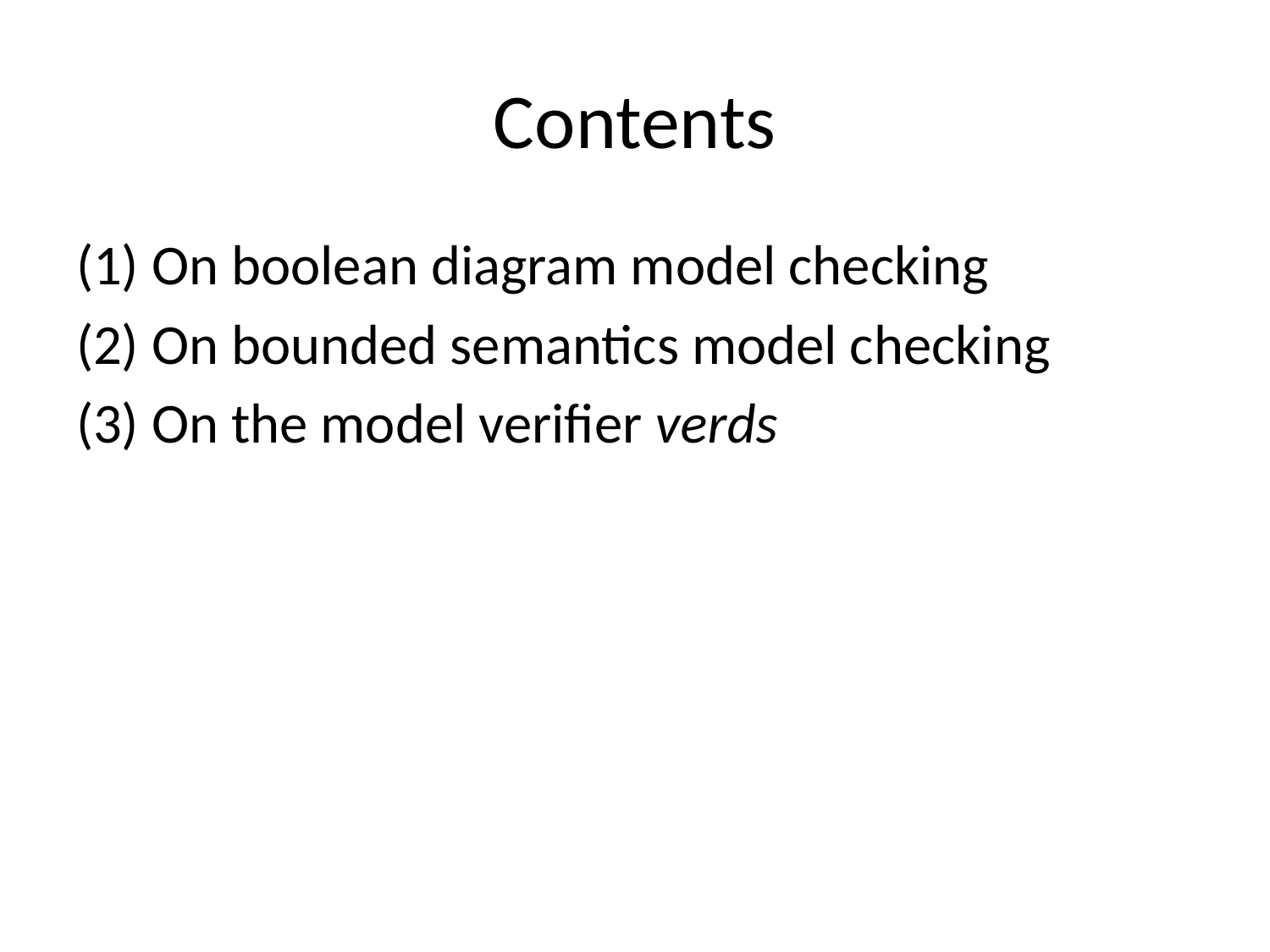

# Contents
(1) On boolean diagram model checking
(2) On bounded semantics model checking
(3) On the model verifier verds